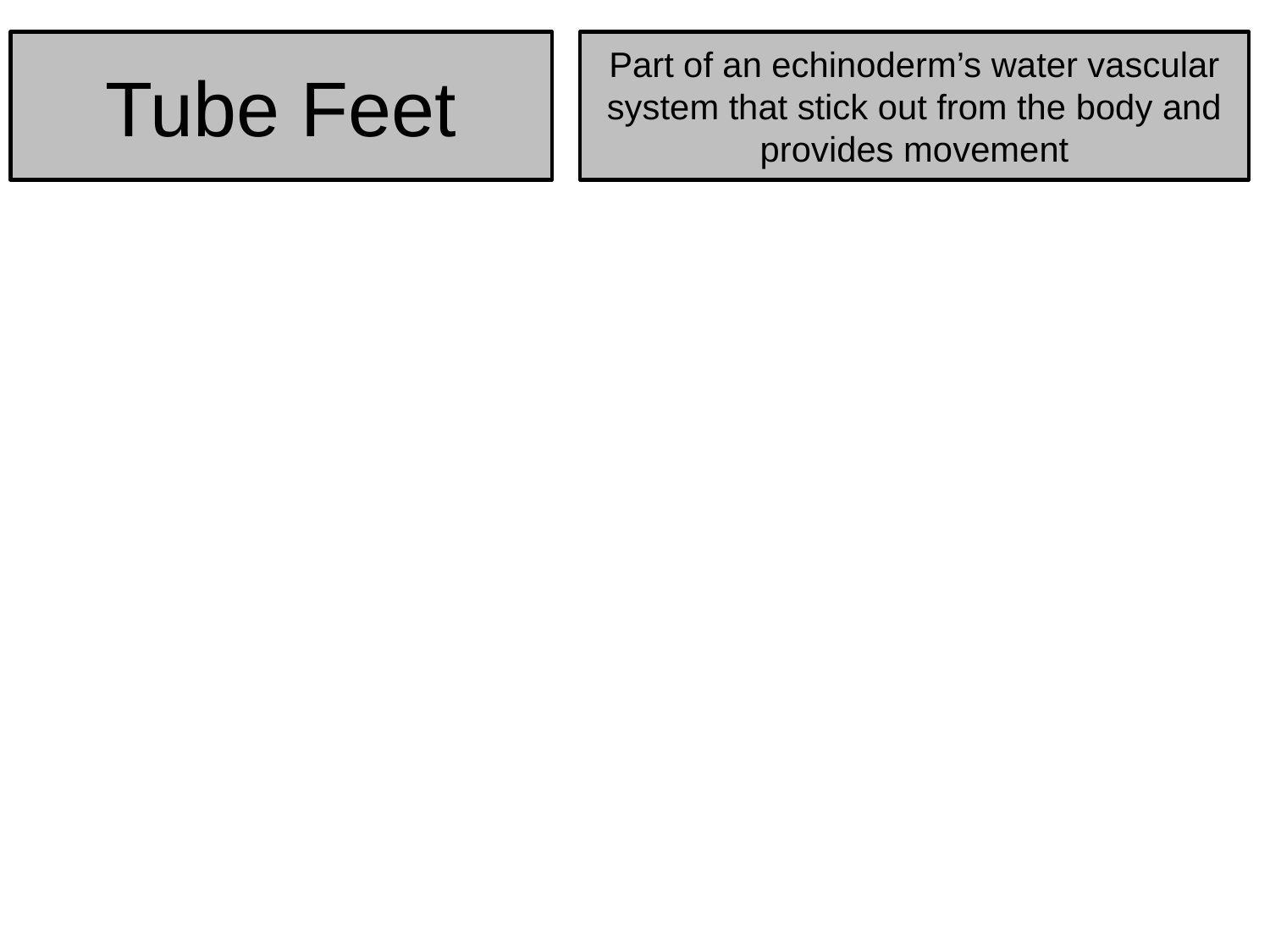

Tube Feet
Part of an echinoderm’s water vascular system that stick out from the body and provides movement